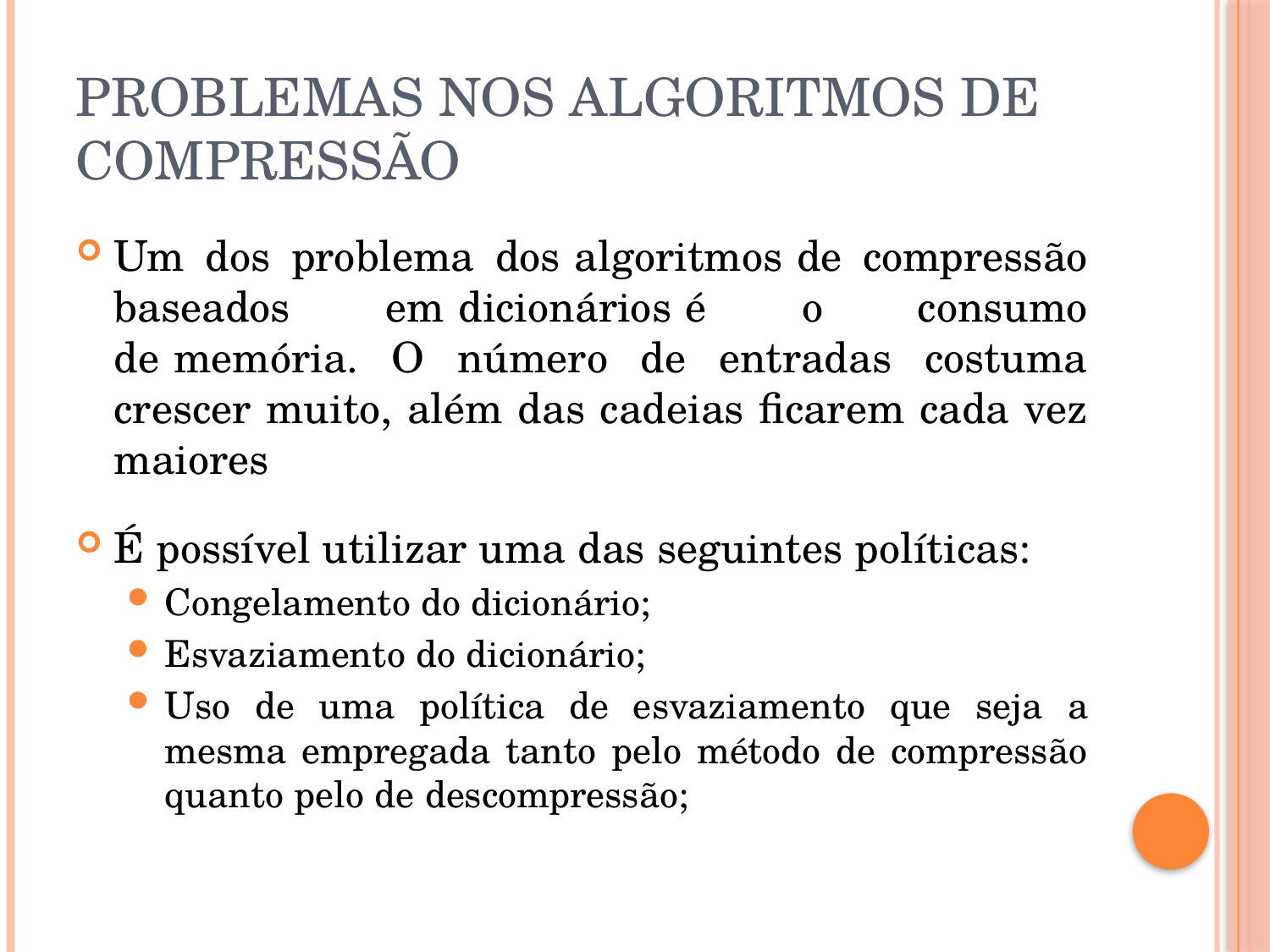

# Problemas nos algoritmos de compressão
Um dos problema dos algoritmos de compressão baseados em dicionários é o consumo de memória. O número de entradas costuma crescer muito, além das cadeias ficarem cada vez maiores

É possível utilizar uma das seguintes políticas:
Congelamento do dicionário;
Esvaziamento do dicionário;
Uso de uma política de esvaziamento que seja a mesma empregada tanto pelo método de compressão quanto pelo de descompressão;